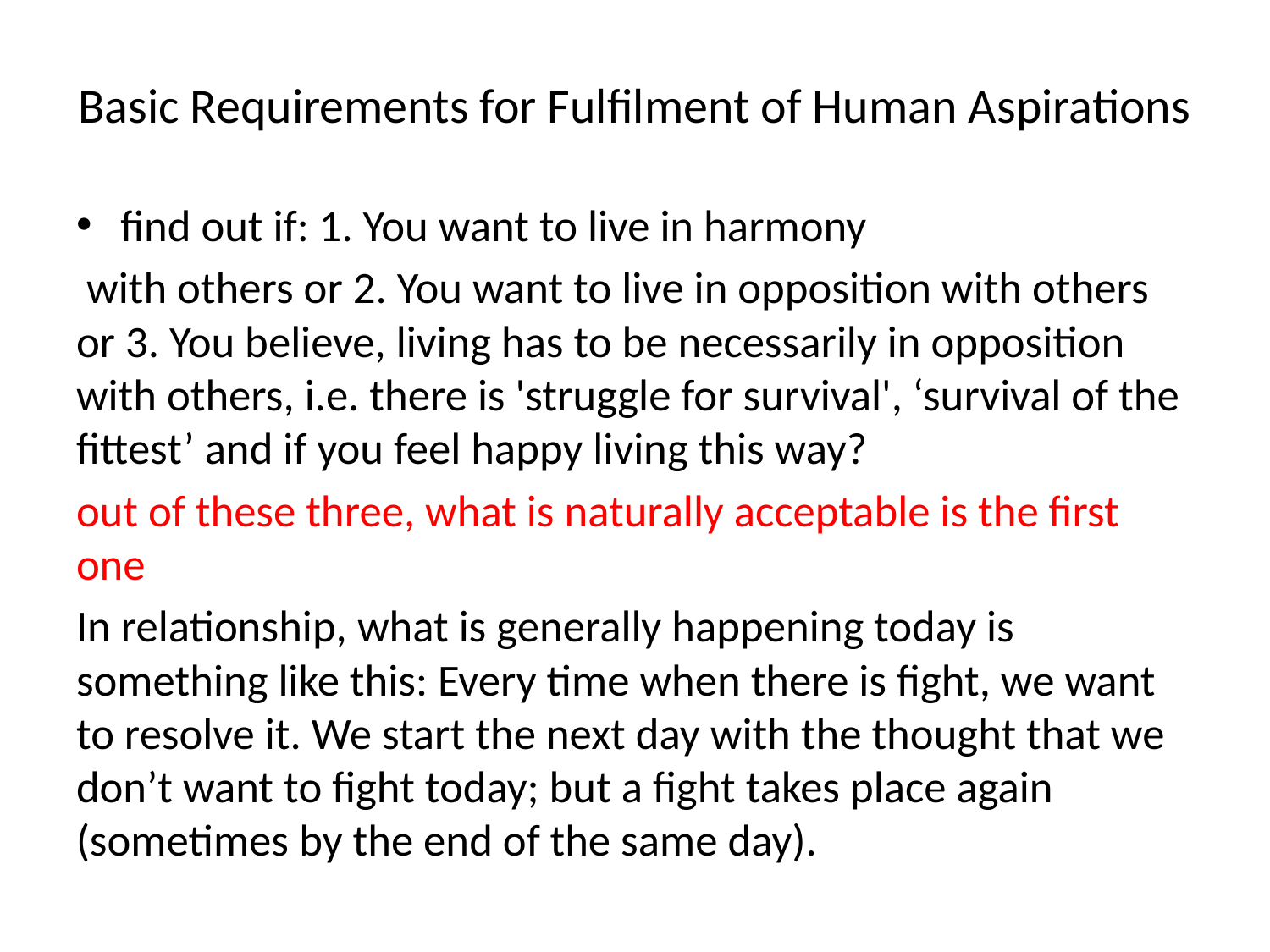

# Basic Requirements for Fulfilment of Human Aspirations
find out if: 1. You want to live in harmony
 with others or 2. You want to live in opposition with others or 3. You believe, living has to be necessarily in opposition with others, i.e. there is 'struggle for survival', ‘survival of the fittest’ and if you feel happy living this way?
out of these three, what is naturally acceptable is the first one
In relationship, what is generally happening today is something like this: Every time when there is fight, we want to resolve it. We start the next day with the thought that we don’t want to fight today; but a fight takes place again (sometimes by the end of the same day).